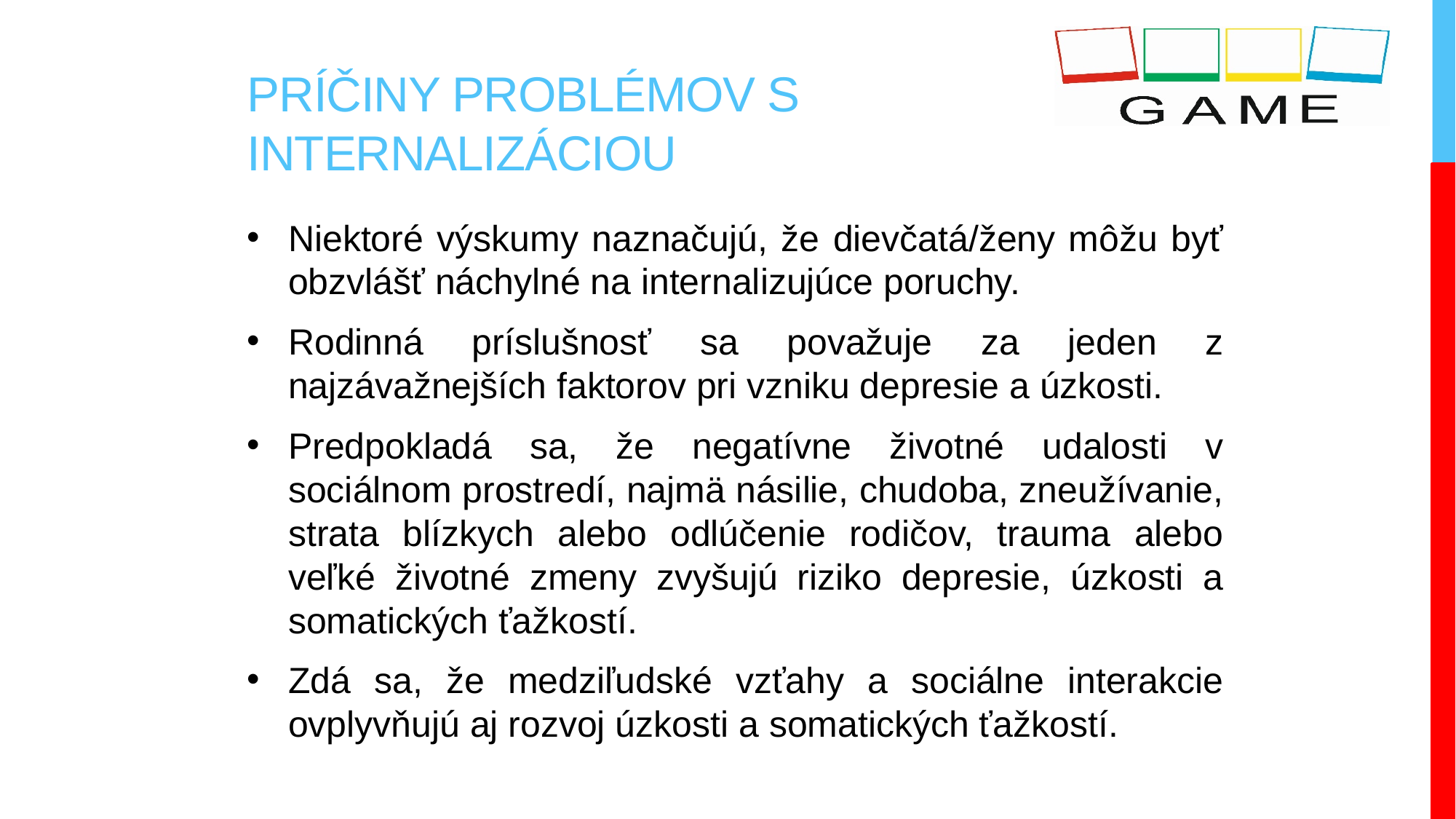

# PRÍČINY PROBLÉMOV S INTERNALIZÁCIOU
Niektoré výskumy naznačujú, že dievčatá/ženy môžu byť obzvlášť náchylné na internalizujúce poruchy.
Rodinná príslušnosť sa považuje za jeden z najzávažnejších faktorov pri vzniku depresie a úzkosti.
Predpokladá sa, že negatívne životné udalosti v sociálnom prostredí, najmä násilie, chudoba, zneužívanie, strata blízkych alebo odlúčenie rodičov, trauma alebo veľké životné zmeny zvyšujú riziko depresie, úzkosti a somatických ťažkostí.
Zdá sa, že medziľudské vzťahy a sociálne interakcie ovplyvňujú aj rozvoj úzkosti a somatických ťažkostí.